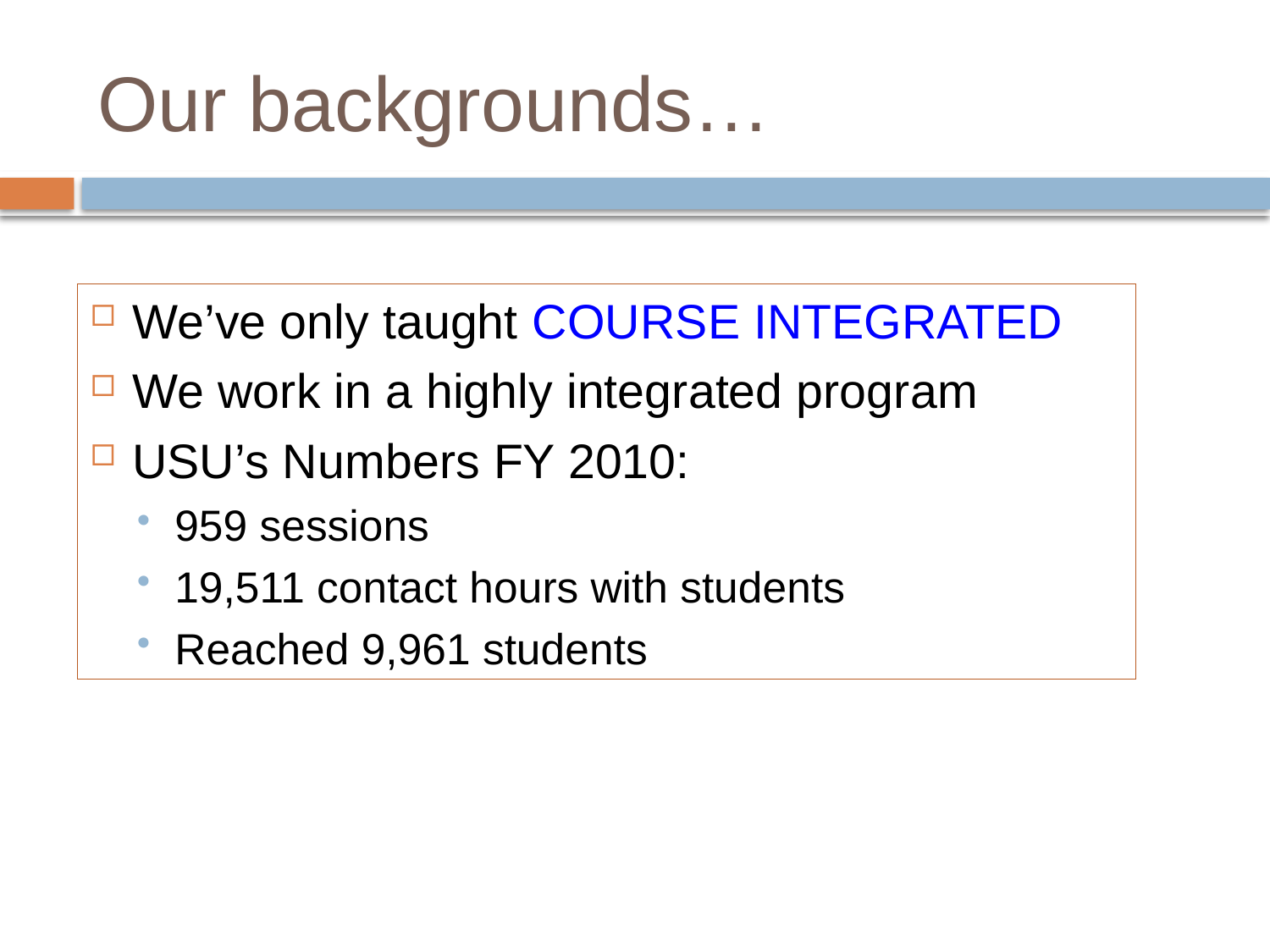

# Our backgrounds…
We’ve only taught COURSE INTEGRATED
We work in a highly integrated program
USU’s Numbers FY 2010:
959 sessions
19,511 contact hours with students
Reached 9,961 students